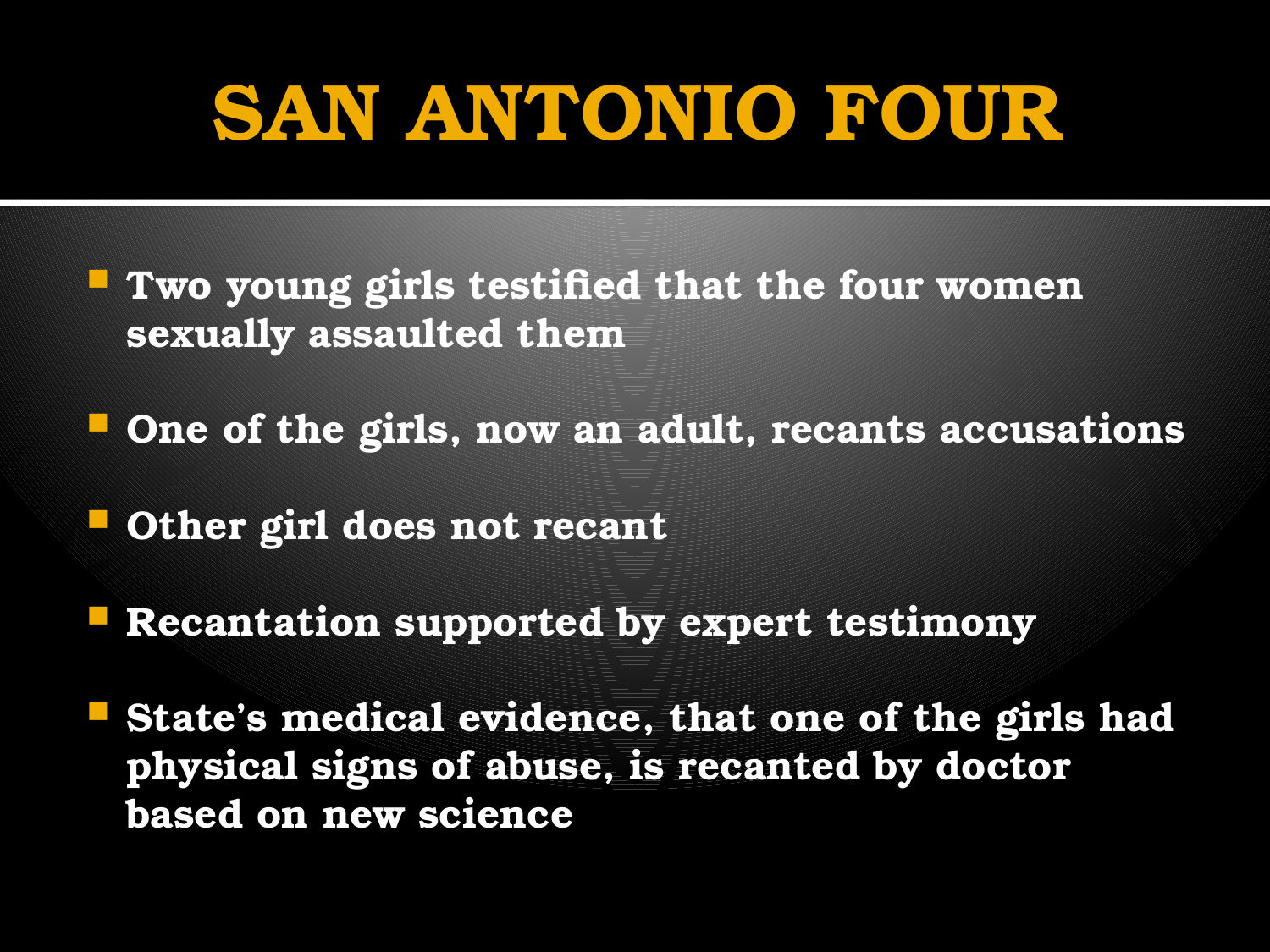

# SAN ANTONIO FOUR
Two young girls testified that the four women sexually assaulted them

One of the girls, now an adult, recants accusations

Other girl does not recant

Recantation supported by expert testimony

State’s medical evidence, that one of the girls had physical signs of abuse, is recanted by doctor based on new science